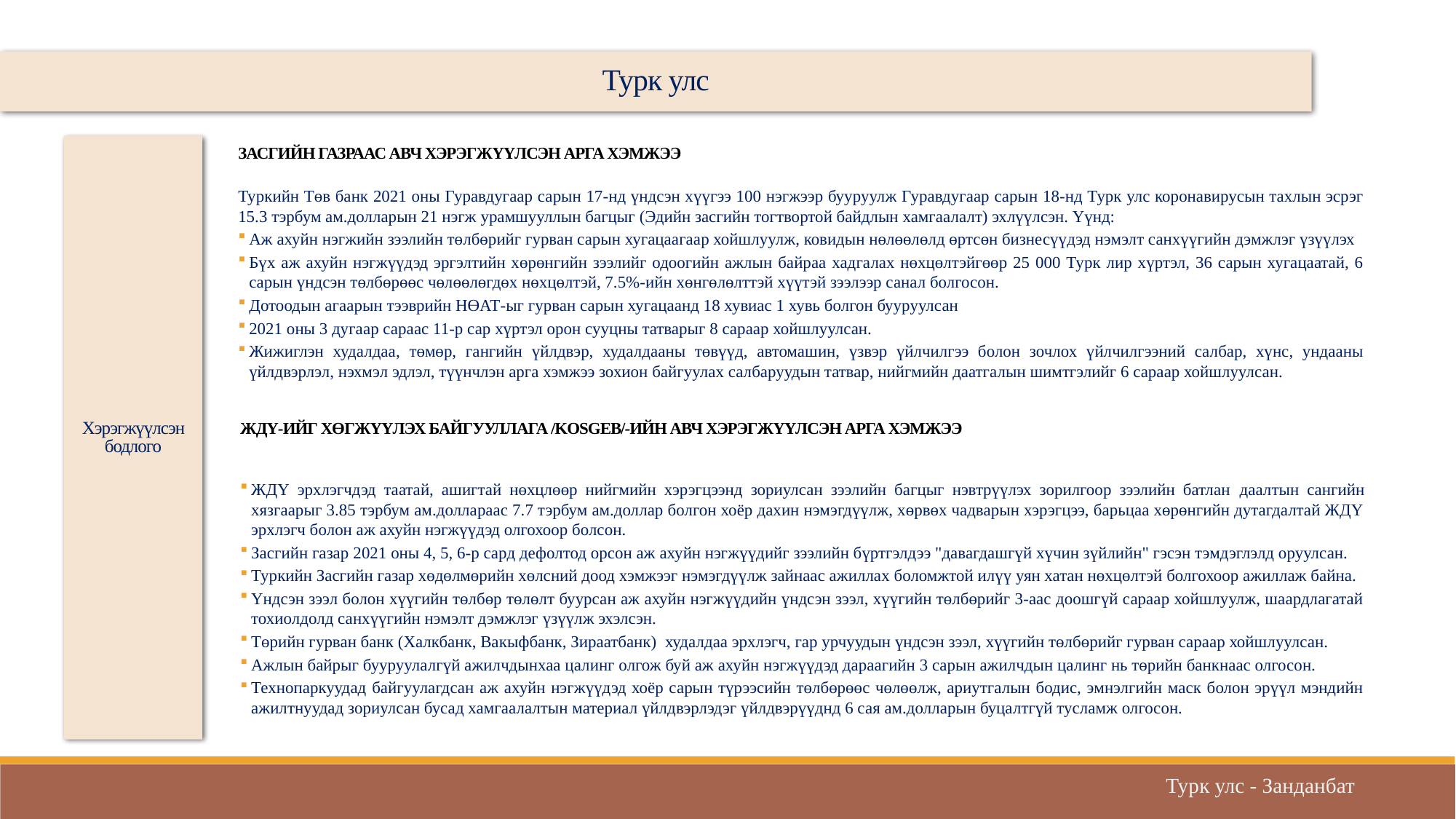

Турк улс
Хэрэгжүүлсэн бодлого
ЗАСГИЙН ГАЗРААС АВЧ ХЭРЭГЖҮҮЛСЭН АРГА ХЭМЖЭЭ
Туркийн Төв банк 2021 оны Гуравдугаар сарын 17-нд үндсэн хүүгээ 100 нэгжээр бууруулж Гуравдугаар сарын 18-нд Турк улс коронавирусын тахлын эсрэг 15.3 тэрбум ам.долларын 21 нэгж урамшууллын багцыг (Эдийн засгийн тогтвортой байдлын хамгаалалт) эхлүүлсэн. Үүнд:
Аж ахуйн нэгжийн зээлийн төлбөрийг гурван сарын хугацаагаар хойшлуулж, ковидын нөлөөлөлд өртсөн бизнесүүдэд нэмэлт санхүүгийн дэмжлэг үзүүлэх
Бүх аж ахуйн нэгжүүдэд эргэлтийн хөрөнгийн зээлийг одоогийн ажлын байраа хадгалах нөхцөлтэйгөөр 25 000 Турк лир хүртэл, 36 сарын хугацаатай, 6 сарын үндсэн төлбөрөөс чөлөөлөгдөх нөхцөлтэй, 7.5%-ийн хөнгөлөлттэй хүүтэй зээлээр санал болгосон.
Дотоодын агаарын тээврийн НӨАТ-ыг гурван сарын хугацаанд 18 хувиас 1 хувь болгон бууруулсан
2021 оны 3 дугаар сараас 11-р сар хүртэл орон сууцны татварыг 8 сараар хойшлуулсан.
Жижиглэн худалдаа, төмөр, гангийн үйлдвэр, худалдааны төвүүд, автомашин, үзвэр үйлчилгээ болон зочлох үйлчилгээний салбар, хүнс, ундааны үйлдвэрлэл, нэхмэл эдлэл, түүнчлэн арга хэмжээ зохион байгуулах салбаруудын татвар, нийгмийн даатгалын шимтгэлийг 6 сараар хойшлуулсан.
ЖДҮ-ИЙГ ХӨГЖҮҮЛЭХ БАЙГУУЛЛАГА /KOSGEB/-ИЙН АВЧ ХЭРЭГЖҮҮЛСЭН АРГА ХЭМЖЭЭ
ЖДҮ эрхлэгчдэд таатай, ашигтай нөхцлөөр нийгмийн хэрэгцээнд зориулсан зээлийн багцыг нэвтрүүлэх зорилгоор зээлийн батлан ​​даалтын сангийн хязгаарыг 3.85 тэрбум ам.доллараас 7.7 тэрбум ам.доллар болгон хоёр дахин нэмэгдүүлж, хөрвөх чадварын хэрэгцээ, барьцаа хөрөнгийн дутагдалтай ЖДҮ эрхлэгч болон аж ахуйн нэгжүүдэд олгохоор болсон.
Засгийн газар 2021 оны 4, 5, 6-р сард дефолтод орсон аж ахуйн нэгжүүдийг зээлийн бүртгэлдээ "давагдашгүй хүчин зүйлийн" гэсэн тэмдэглэлд оруулсан.
Туркийн Засгийн газар хөдөлмөрийн хөлсний доод хэмжээг нэмэгдүүлж зайнаас ажиллах боломжтой илүү уян хатан нөхцөлтэй болгохоор ажиллаж байна.
Үндсэн зээл болон хүүгийн төлбөр төлөлт буурсан аж ахуйн нэгжүүдийн үндсэн зээл, хүүгийн төлбөрийг 3-аас доошгүй сараар хойшлуулж, шаардлагатай тохиолдолд санхүүгийн нэмэлт дэмжлэг үзүүлж эхэлсэн.
Төрийн гурван банк (Халкбанк, Вакыфбанк, Зираатбанк)  худалдаа эрхлэгч, гар урчуудын үндсэн зээл, хүүгийн төлбөрийг гурван сараар хойшлуулсан.
Ажлын байрыг бууруулалгүй ажилчдынхаа цалинг олгож буй аж ахуйн нэгжүүдэд дараагийн 3 сарын ажилчдын цалинг нь төрийн банкнаас олгосон.
Технопаркуудад байгуулагдсан аж ахуйн нэгжүүдэд хоёр сарын түрээсийн төлбөрөөс чөлөөлж, ариутгалын бодис, эмнэлгийн маск болон эрүүл мэндийн ажилтнуудад зориулсан бусад хамгаалалтын материал үйлдвэрлэдэг үйлдвэрүүднд 6 сая ам.долларын буцалтгүй тусламж олгосон.
Турк улс - Занданбат